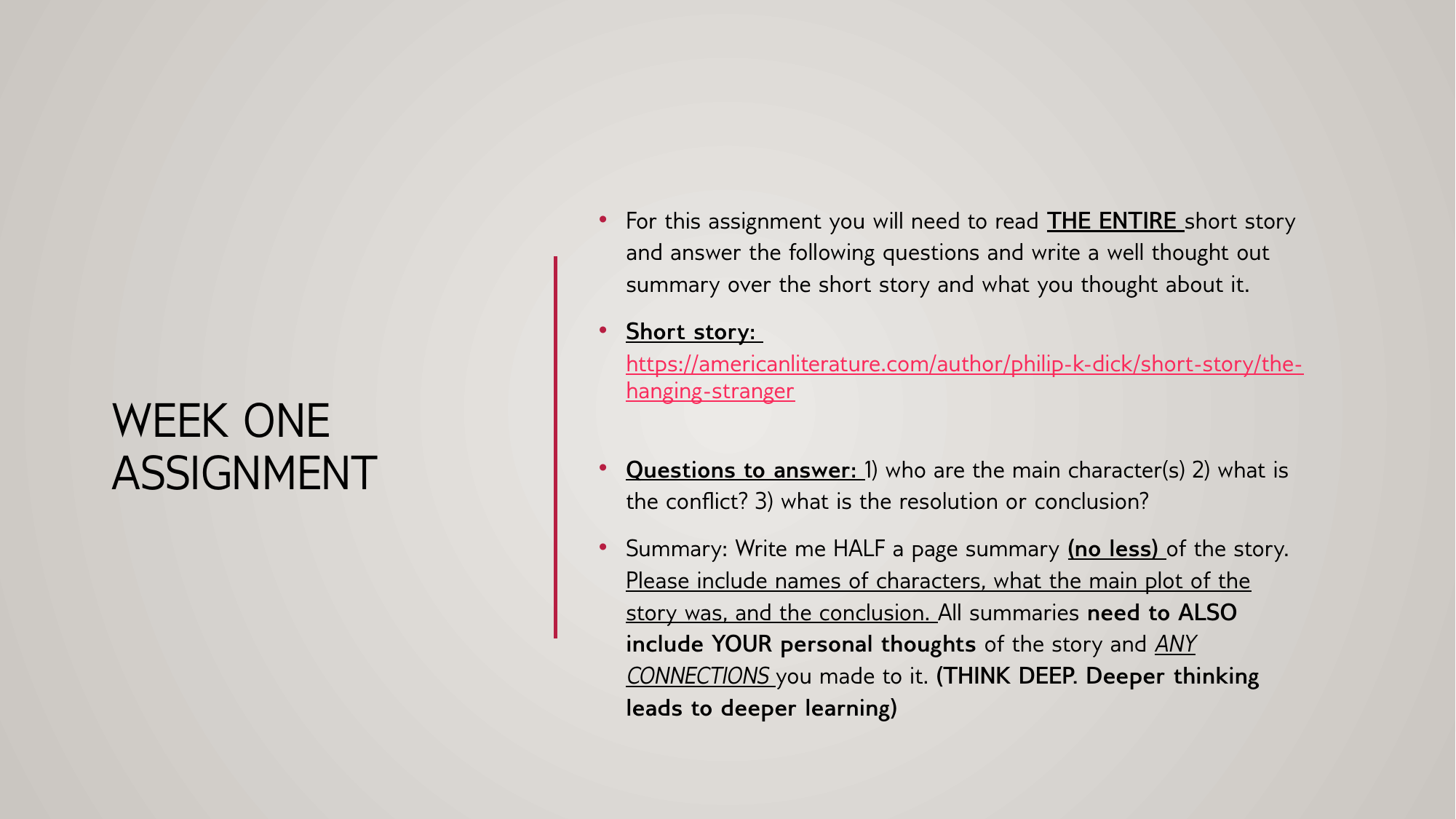

# Week one assignment
For this assignment you will need to read THE ENTIRE short story and answer the following questions and write a well thought out summary over the short story and what you thought about it.
Short story: https://americanliterature.com/author/philip-k-dick/short-story/the-hanging-stranger
Questions to answer: 1) who are the main character(s) 2) what is the conflict? 3) what is the resolution or conclusion?
Summary: Write me HALF a page summary (no less) of the story. Please include names of characters, what the main plot of the story was, and the conclusion. All summaries need to ALSO include YOUR personal thoughts of the story and ANY CONNECTIONS you made to it. (THINK DEEP. Deeper thinking leads to deeper learning)